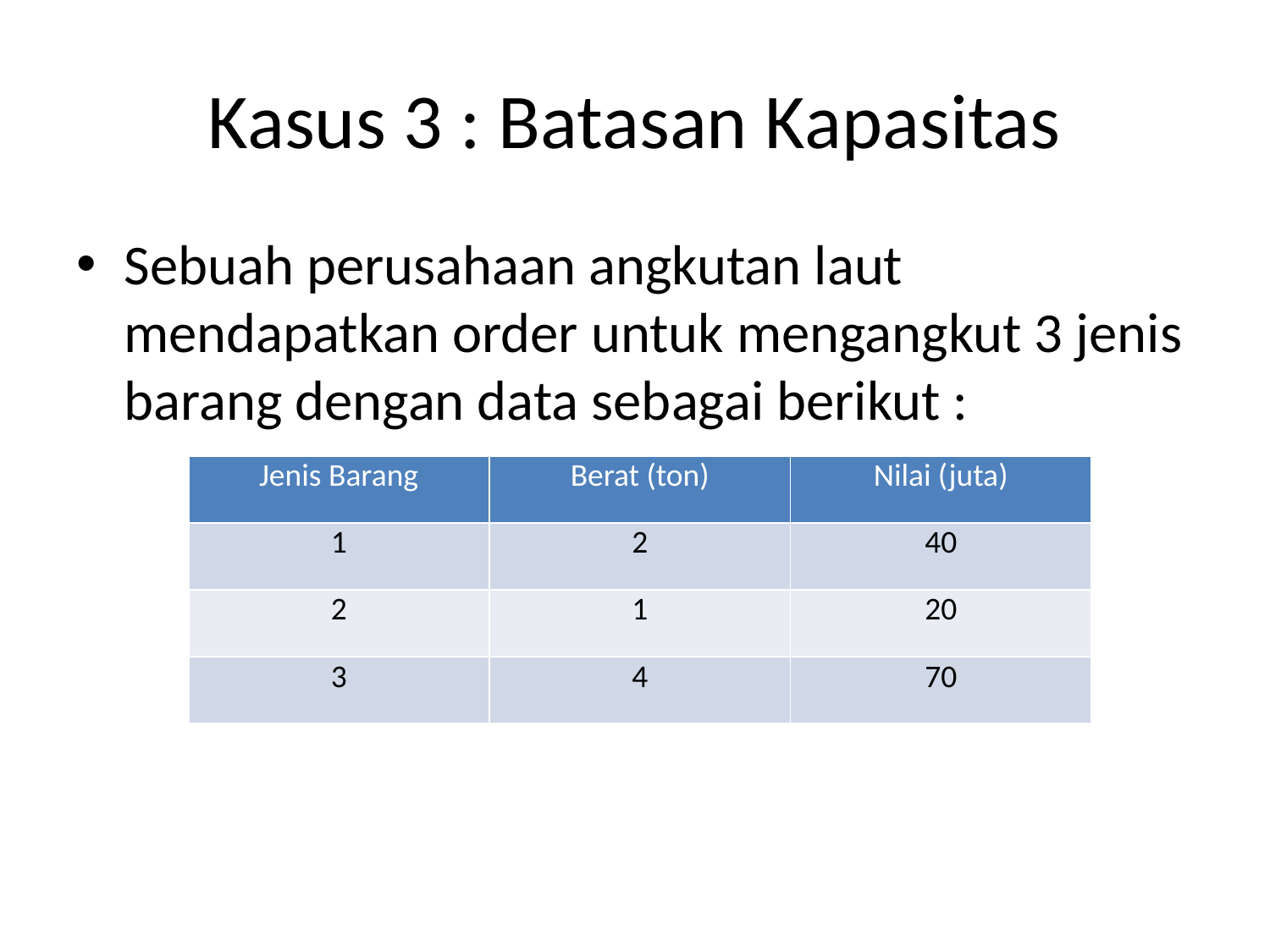

# Kasus 3 : Batasan Kapasitas
Sebuah perusahaan angkutan laut mendapatkan order untuk mengangkut 3 jenis barang dengan data sebagai berikut :

| Jenis Barang | Berat (ton) | Nilai (juta) |
| --- | --- | --- |
| 1 | 2 | 40 |
| 2 | 1 | 20 |
| 3 | 4 | 70 |